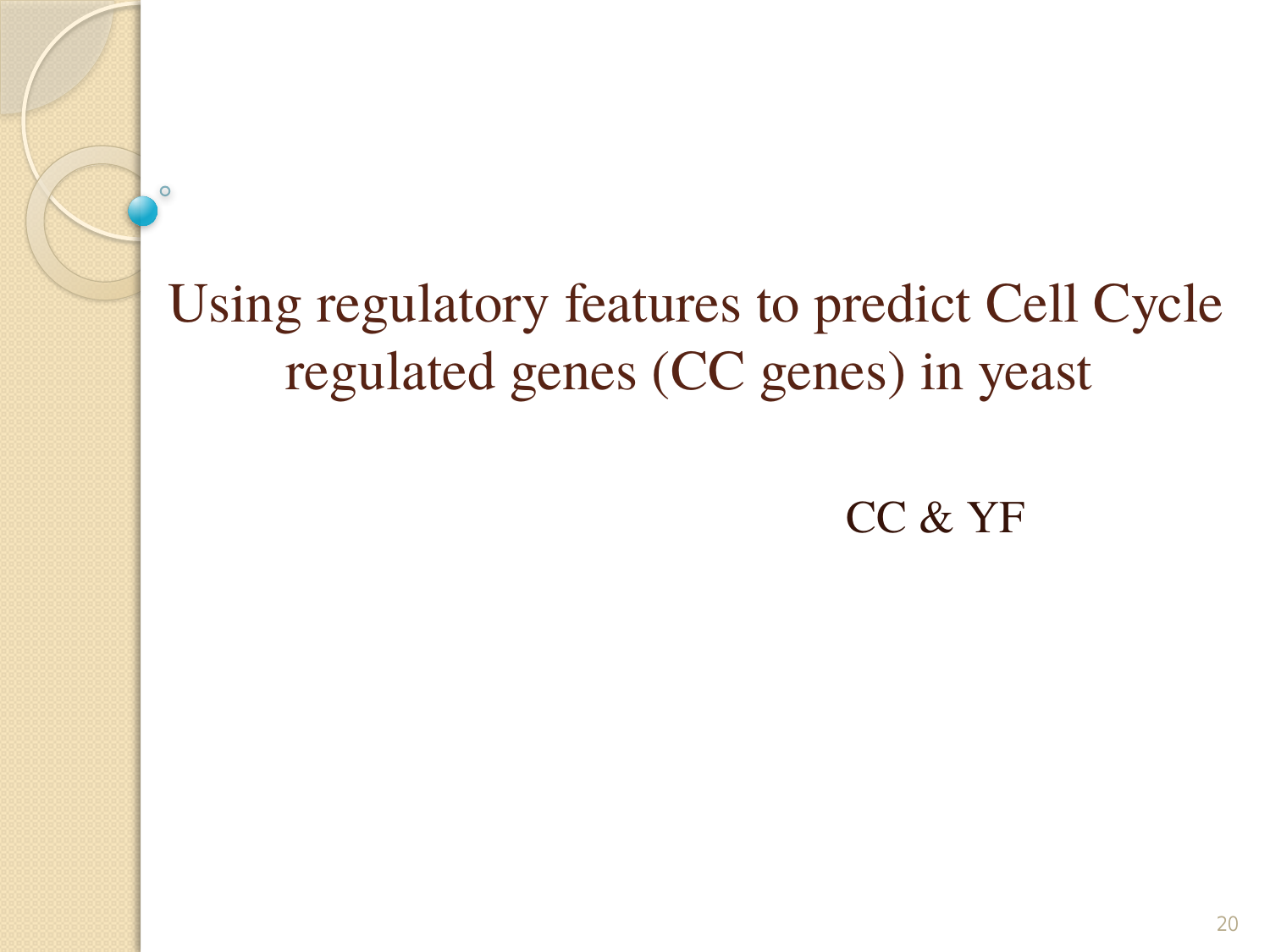

# Using regulatory features to predict Cell Cycle regulated genes (CC genes) in yeast
CC & YF
20